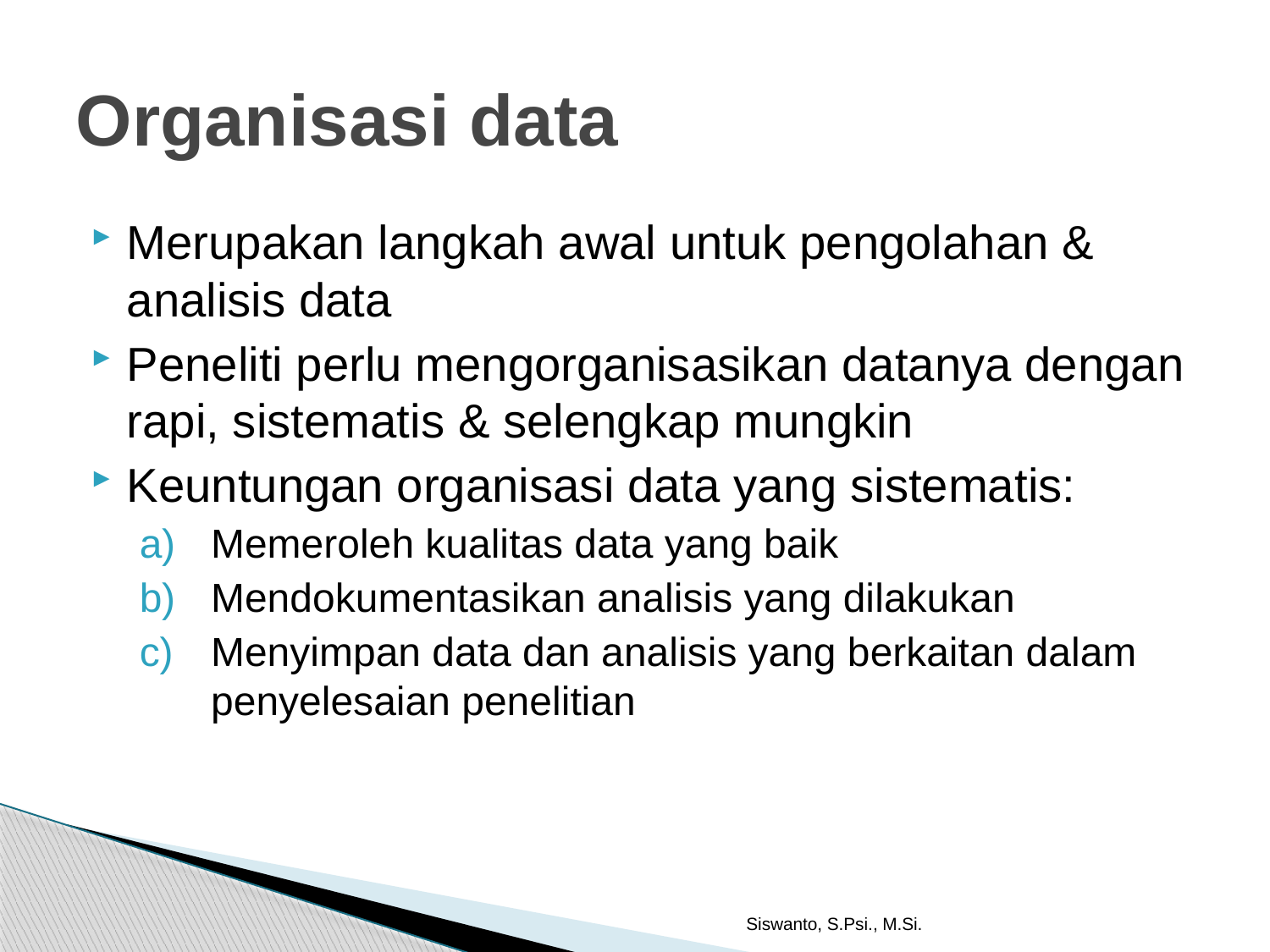

# Organisasi data
Merupakan langkah awal untuk pengolahan & analisis data
Peneliti perlu mengorganisasikan datanya dengan rapi, sistematis & selengkap mungkin
Keuntungan organisasi data yang sistematis:
Memeroleh kualitas data yang baik
Mendokumentasikan analisis yang dilakukan
Menyimpan data dan analisis yang berkaitan dalam penyelesaian penelitian
Siswanto, S.Psi., M.Si.